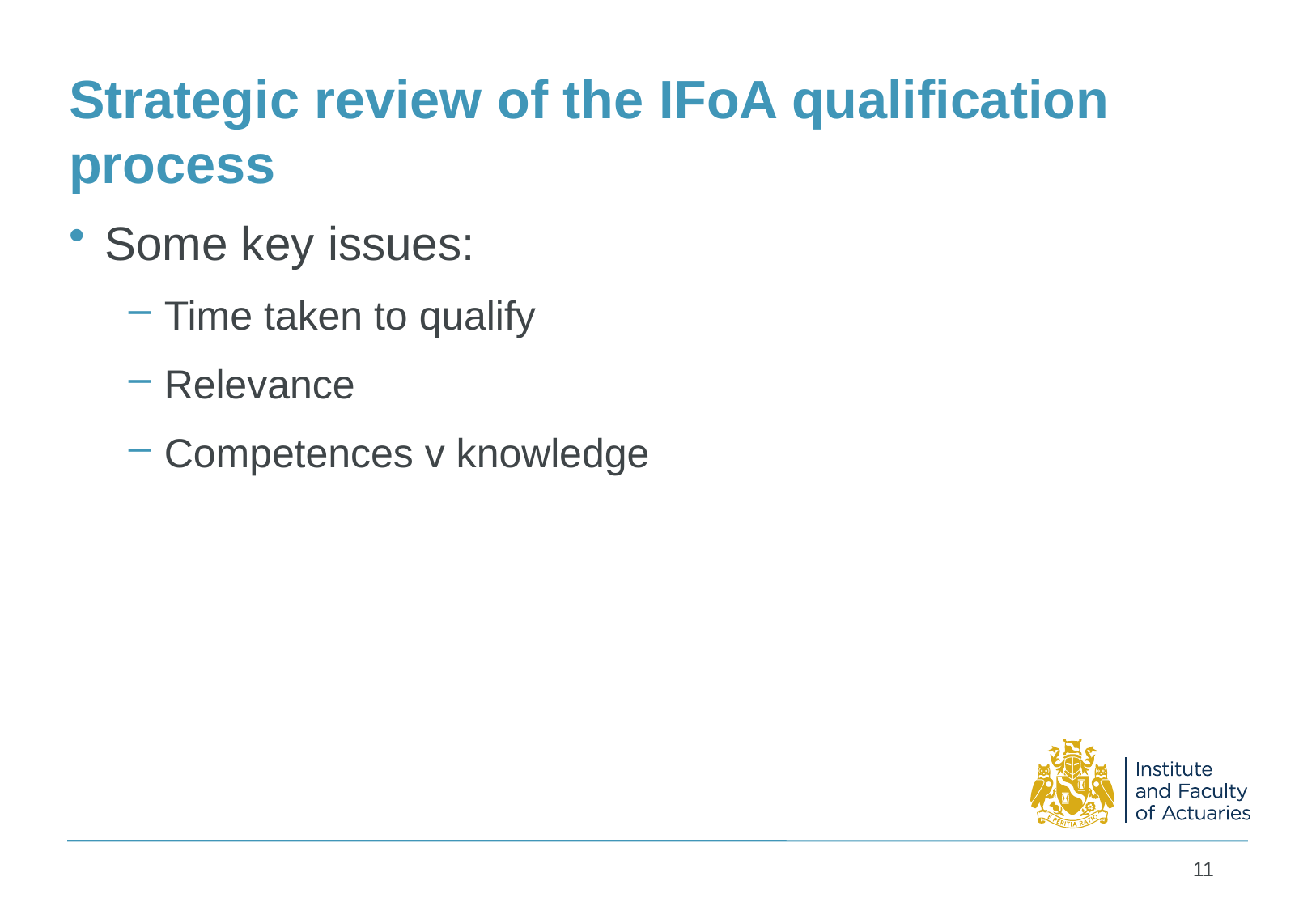

# Strategic review of the IFoA qualification process
Some key issues:
Time taken to qualify
Relevance
Competences v knowledge
11